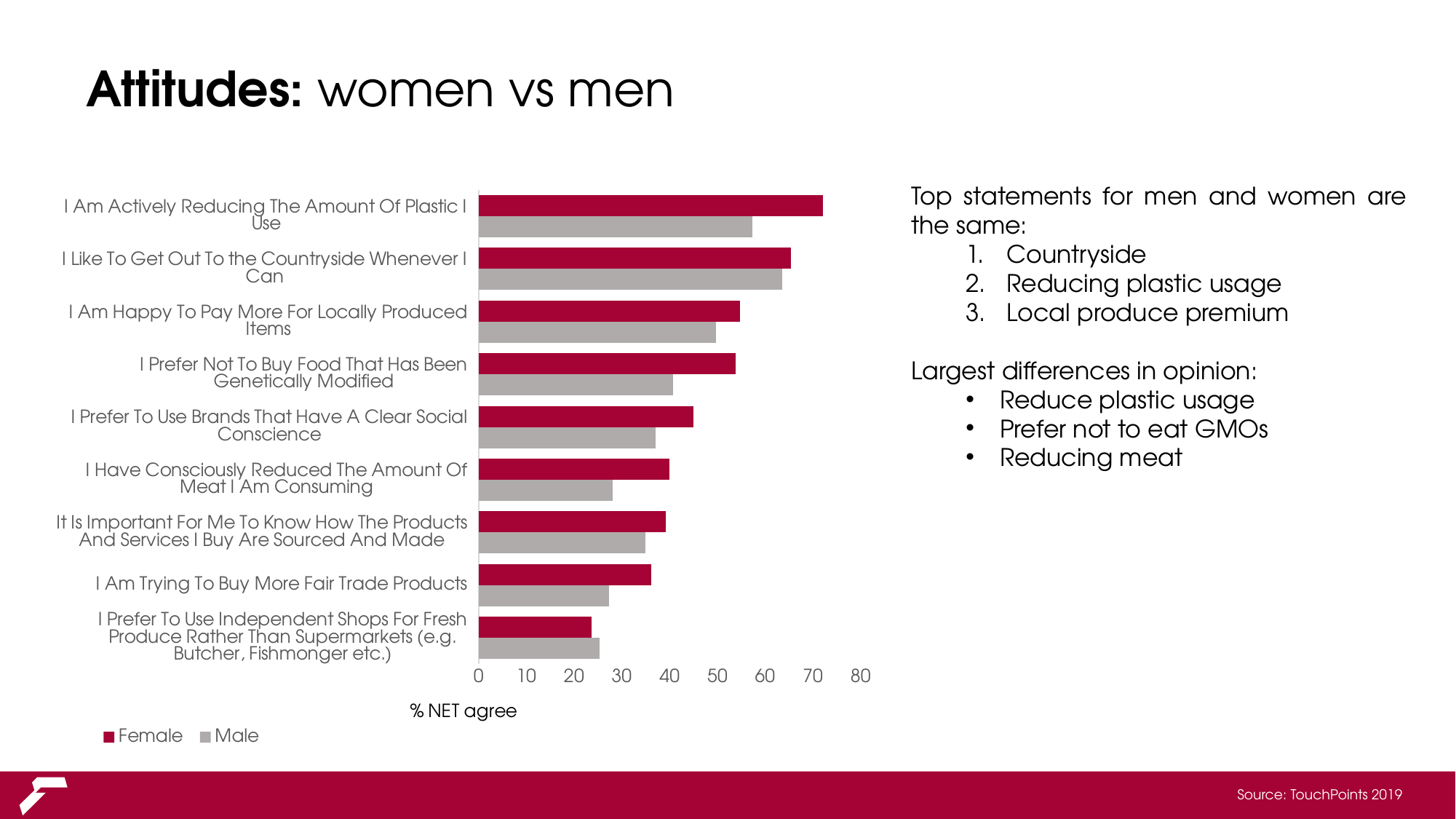

Attitudes: women vs men

### Chart

| Category | Male | Female |
|---|---|---|
| I Prefer To Use Independent Shops For Fresh Produce Rather Than Supermarkets (e.g. Butcher, Fishmonger etc.) | 25.3 | 23.6 |
| I Am Trying To Buy More Fair Trade Products | 27.3 | 36.1 |
| It Is Important For Me To Know How The Products And Services I Buy Are Sourced And Made | 34.9 | 39.2 |
| I Have Consciously Reduced The Amount Of Meat I Am Consuming | 28.1 | 39.9 |
| I Prefer To Use Brands That Have A Clear Social Conscience | 37.0 | 44.9 |
| I Prefer Not To Buy Food That Has Been Genetically Modified | 40.7 | 53.8 |
| I Am Happy To Pay More For Locally Produced Items | 49.7 | 54.8 |
| I Like To Get Out To the Countryside Whenever I Can | 63.6 | 65.4 |
| I Am Actively Reducing The Amount Of Plastic I Use | 57.3 | 72.1 |
Top statements for men and women are the same:
Countryside
Reducing plastic usage
Local produce premium

Largest differences in opinion:
Reduce plastic usage
Prefer not to eat GMOs
Reducing meat